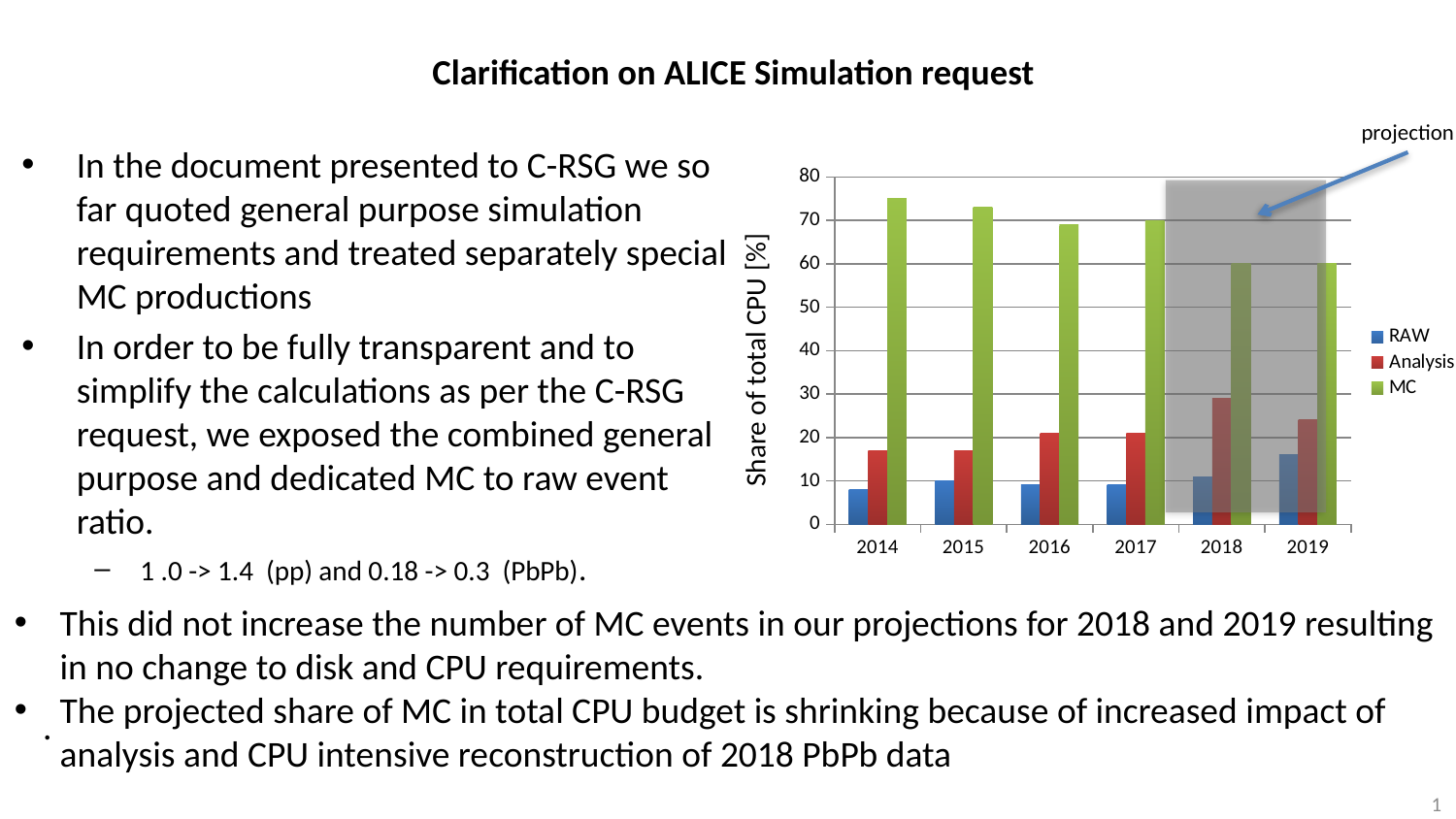

# Clarification on ALICE Simulation request
projection
In the document presented to C-RSG we so far quoted general purpose simulation requirements and treated separately special MC productions
In order to be fully transparent and to simplify the calculations as per the C-RSG request, we exposed the combined general purpose and dedicated MC to raw event ratio.
1 .0 -> 1.4  (pp) and 0.18 -> 0.3  (PbPb).

### Chart

| Category | RAW | Analysis | MC |
|---|---|---|---|
| 2014.0 | 8.0 | 17.0 | 75.0 |
| 2015.0 | 10.0 | 17.0 | 73.0 |
| 2016.0 | 9.0 | 21.0 | 69.0 |
| 2017.0 | 9.0 | 21.0 | 70.0 |
| 2018.0 | 11.0 | 29.0 | 60.0 |
| 2019.0 | 16.0 | 24.0 | 60.0 |
Share of total CPU [%]
This did not increase the number of MC events in our projections for 2018 and 2019 resulting in no change to disk and CPU requirements.
The projected share of MC in total CPU budget is shrinking because of increased impact of analysis and CPU intensive reconstruction of 2018 PbPb data
.

1